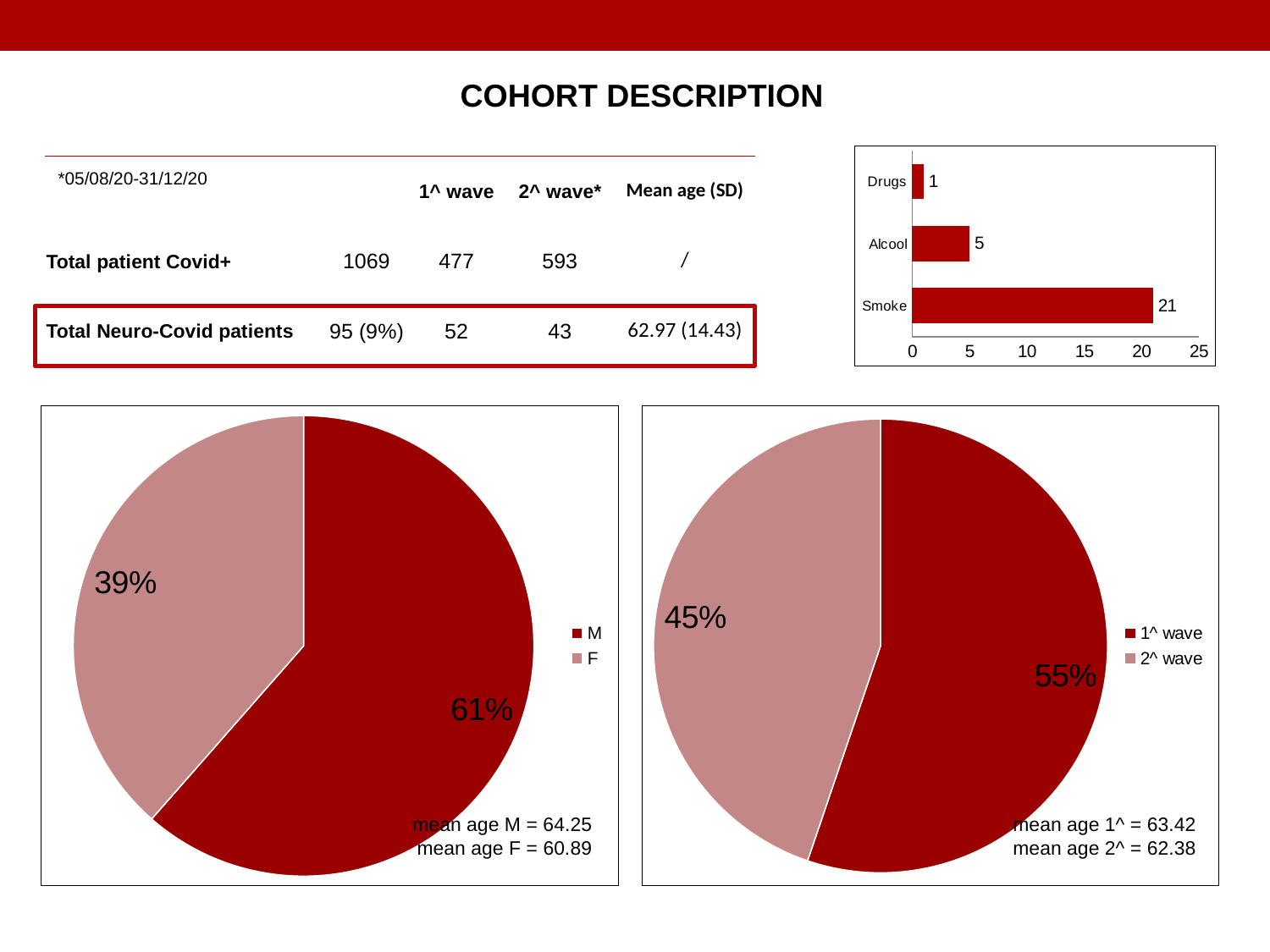

COHORT DESCRIPTION

### Chart

| Category |  |
|---|---|
| Smoke | 21.0 |
| Alcool | 5.0 |
| Drugs | 1.0 |
|  |  | 1^ wave | 2^ wave\* | Mean age (SD) |
| --- | --- | --- | --- | --- |
| Total patient Covid+ | 1069 | 477 | 593 | / |
| Total Neuro-Covid patients | 95 (9%) | 52 | 43 | 62.97 (14.43) |
*05/08/20-31/12/20

### Chart

| Category |  |
|---|---|
| M | 59.0 |
| F | 37.0 |

### Chart

| Category |  |
|---|---|
| 1^ wave | 53.0 |
| 2^ wave | 43.0 |
mean age M = 64.25
mean age F = 60.89
mean age 1^ = 63.42
mean age 2^ = 62.38